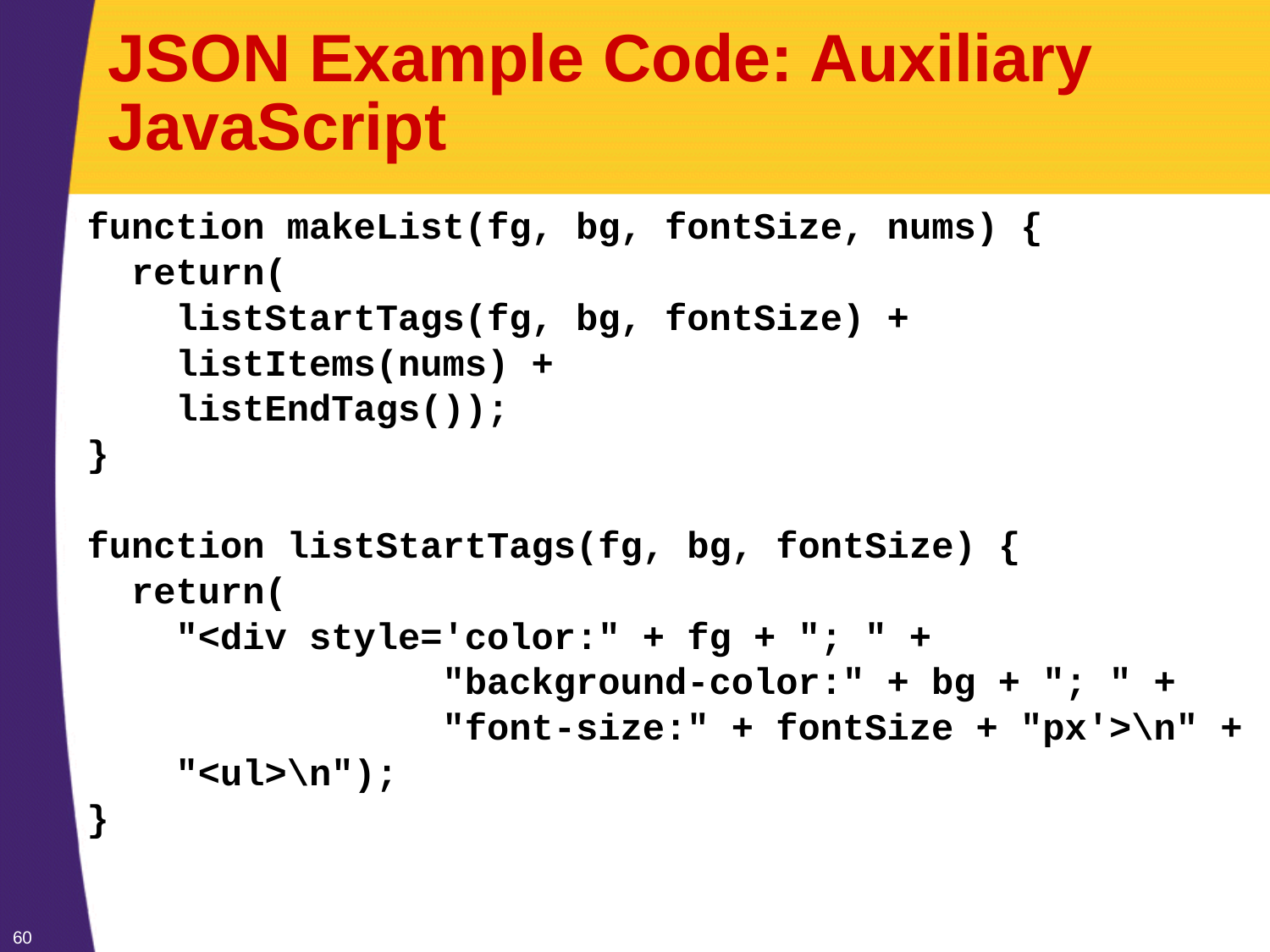

# JSON Example Code: Auxiliary JavaScript
function makeList(fg, bg, fontSize, nums) {
  return(
    listStartTags(fg, bg, fontSize) +
    listItems(nums) +
    listEndTags());
}

function listStartTags(fg, bg, fontSize) {
  return(
    "<div style='color:" + fg + "; " +
                "background-color:" + bg + "; " +
                "font-size:" + fontSize + "px'>\n" +
    "<ul>\n");
}
60